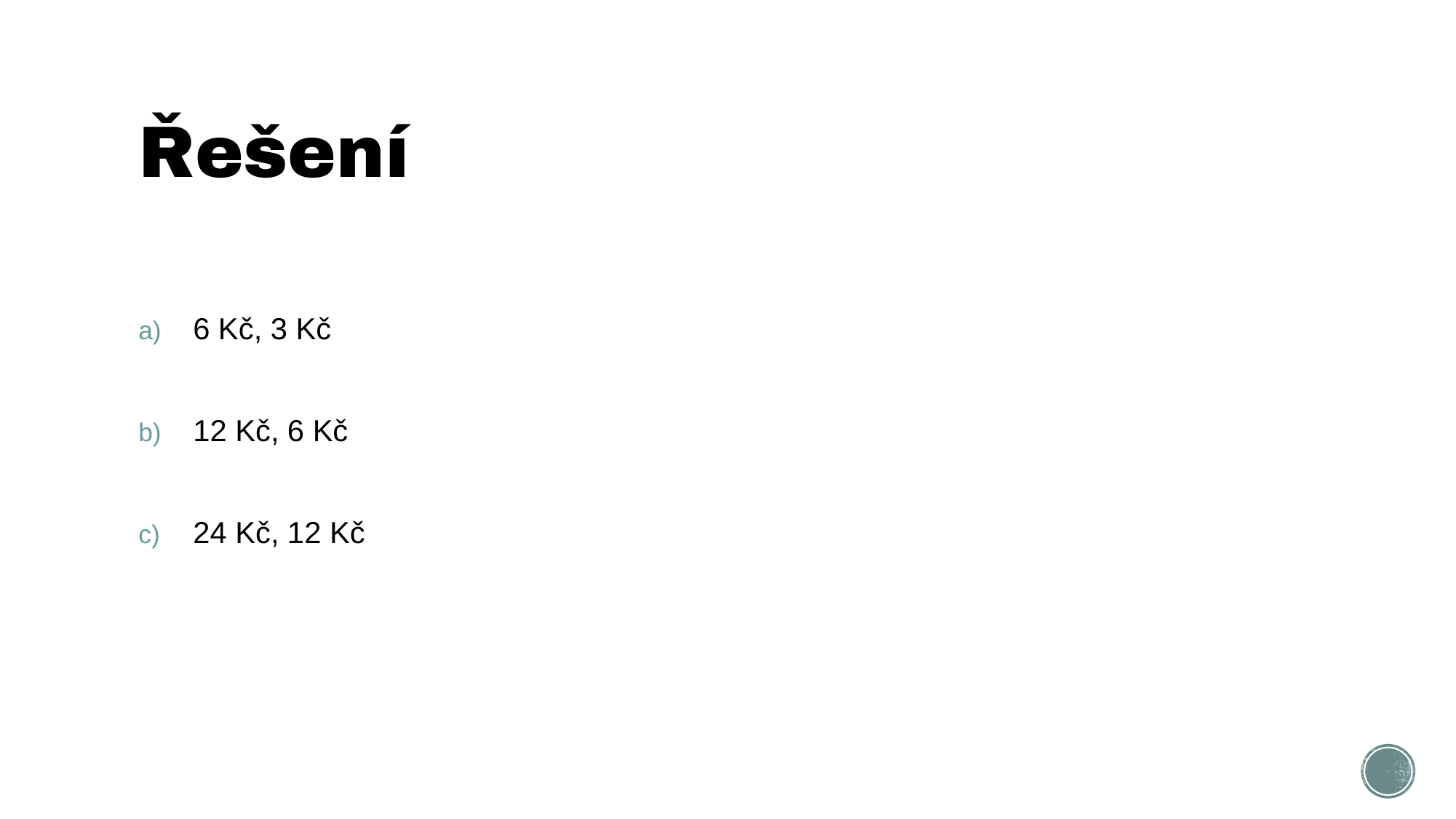

# Řešení

6 Kč, 3 Kč

12 Kč, 6 Kč

24 Kč, 12 Kč